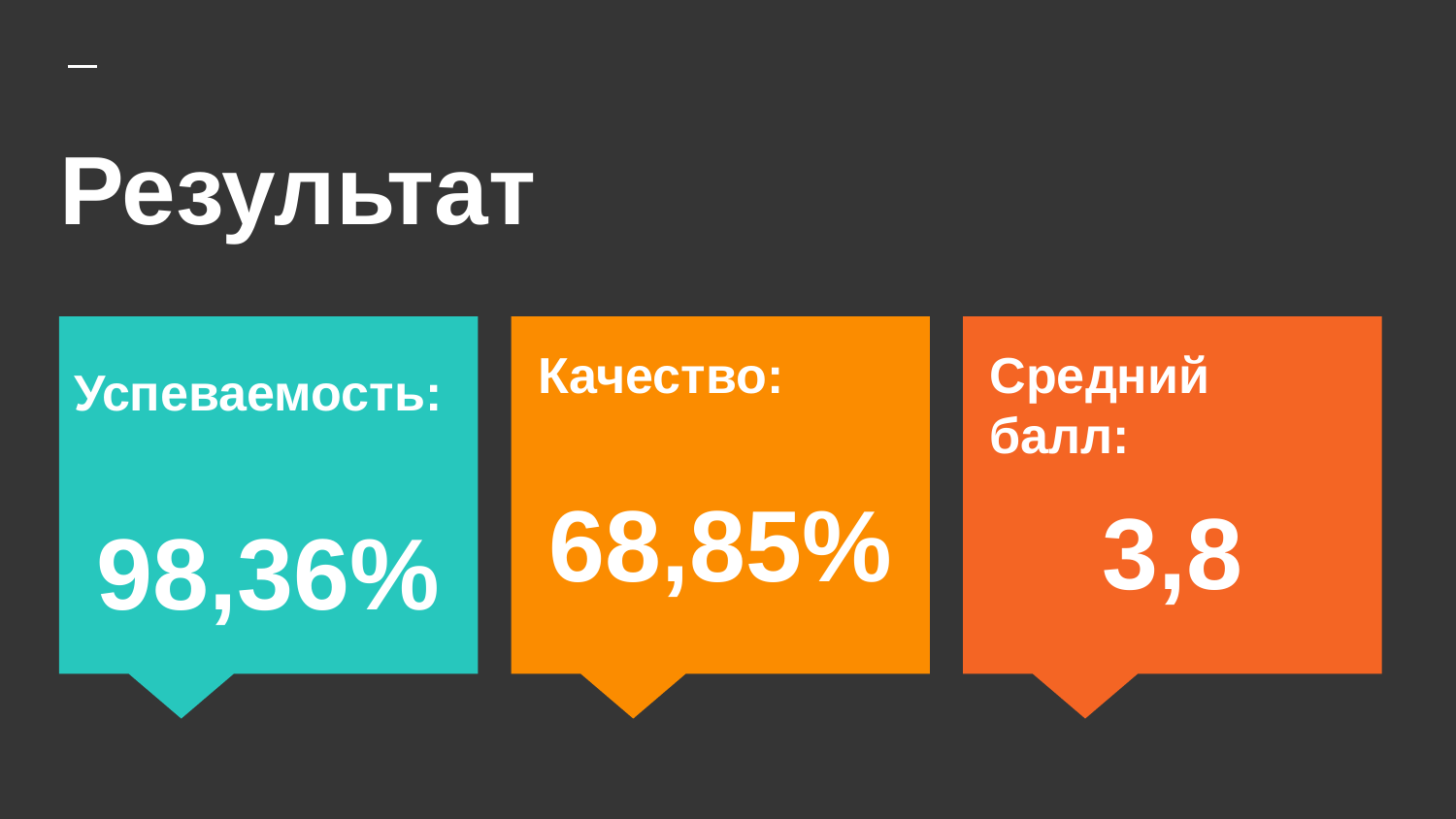

# Результат
Успеваемость:

98,36%

Качество:

68,85%
Средний балл:
3,8